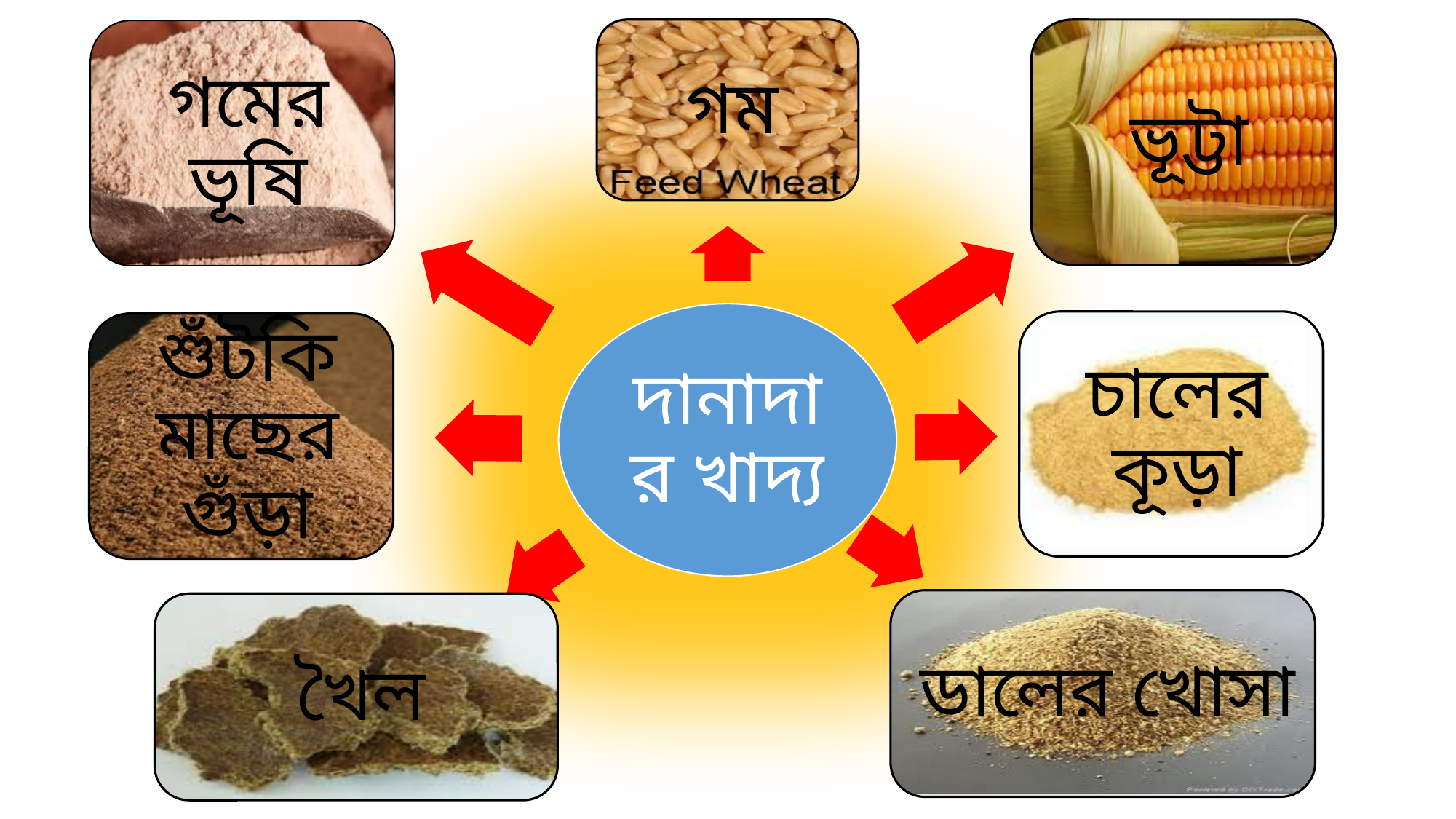

দানাদার খাদ্য

গম

ভূট্টা

চালের কূড়া

ডালের খোসা

খৈল

শুঁটকি মাছের গুঁড়া

গমের ভূষি